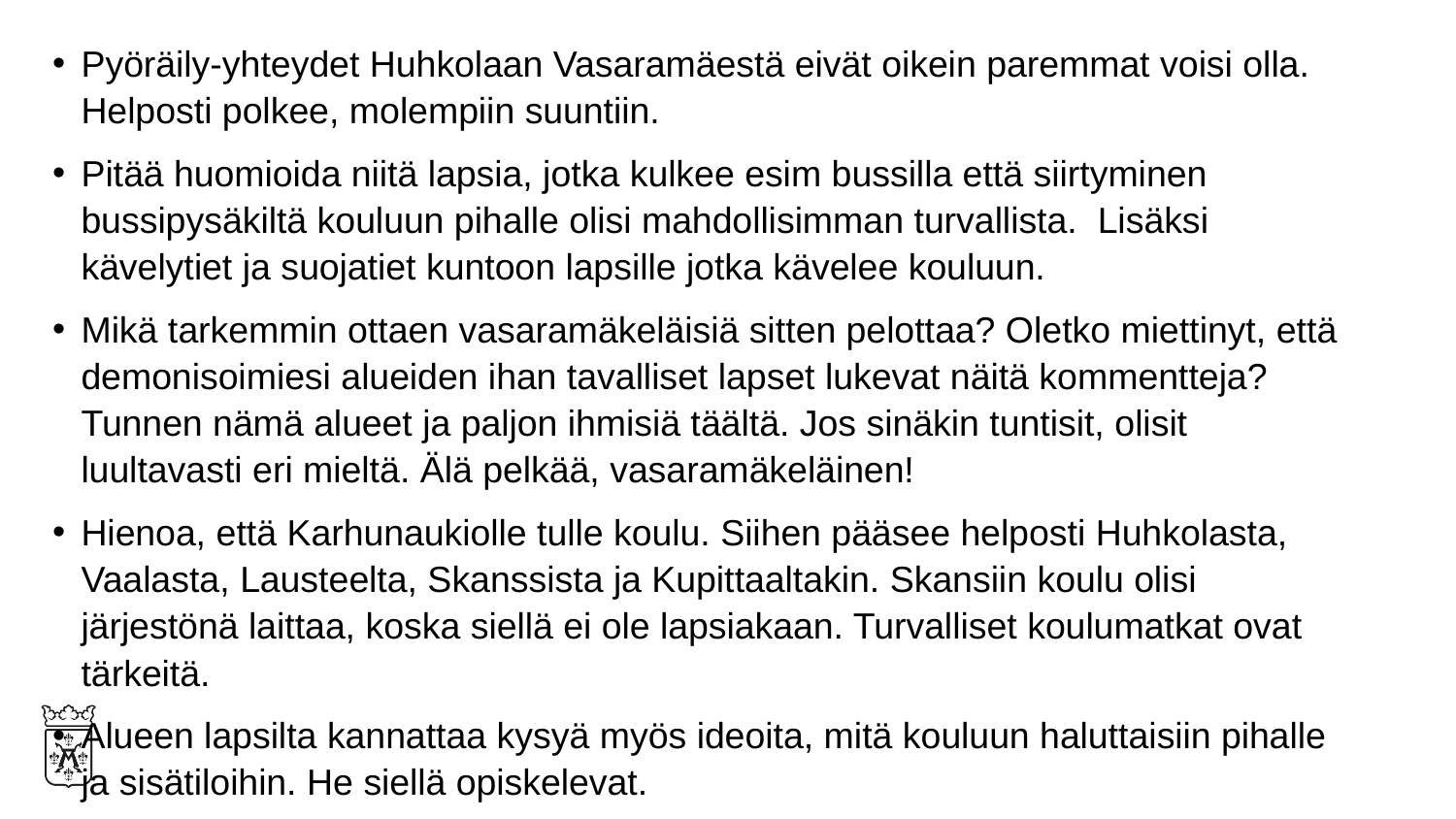

Pyöräily-yhteydet Huhkolaan Vasaramäestä eivät oikein paremmat voisi olla. Helposti polkee, molempiin suuntiin.
Pitää huomioida niitä lapsia, jotka kulkee esim bussilla että siirtyminen bussipysäkiltä kouluun pihalle olisi mahdollisimman turvallista.  Lisäksi kävelytiet ja suojatiet kuntoon lapsille jotka kävelee kouluun.
Mikä tarkemmin ottaen vasaramäkeläisiä sitten pelottaa? Oletko miettinyt, että demonisoimiesi alueiden ihan tavalliset lapset lukevat näitä kommentteja? Tunnen nämä alueet ja paljon ihmisiä täältä. Jos sinäkin tuntisit, olisit luultavasti eri mieltä. Älä pelkää, vasaramäkeläinen!
Hienoa, että Karhunaukiolle tulle koulu. Siihen pääsee helposti Huhkolasta, Vaalasta, Lausteelta, Skanssista ja Kupittaaltakin. Skansiin koulu olisi järjestönä laittaa, koska siellä ei ole lapsiakaan. Turvalliset koulumatkat ovat tärkeitä.
Alueen lapsilta kannattaa kysyä myös ideoita, mitä kouluun haluttaisiin pihalle ja sisätiloihin. He siellä opiskelevat.